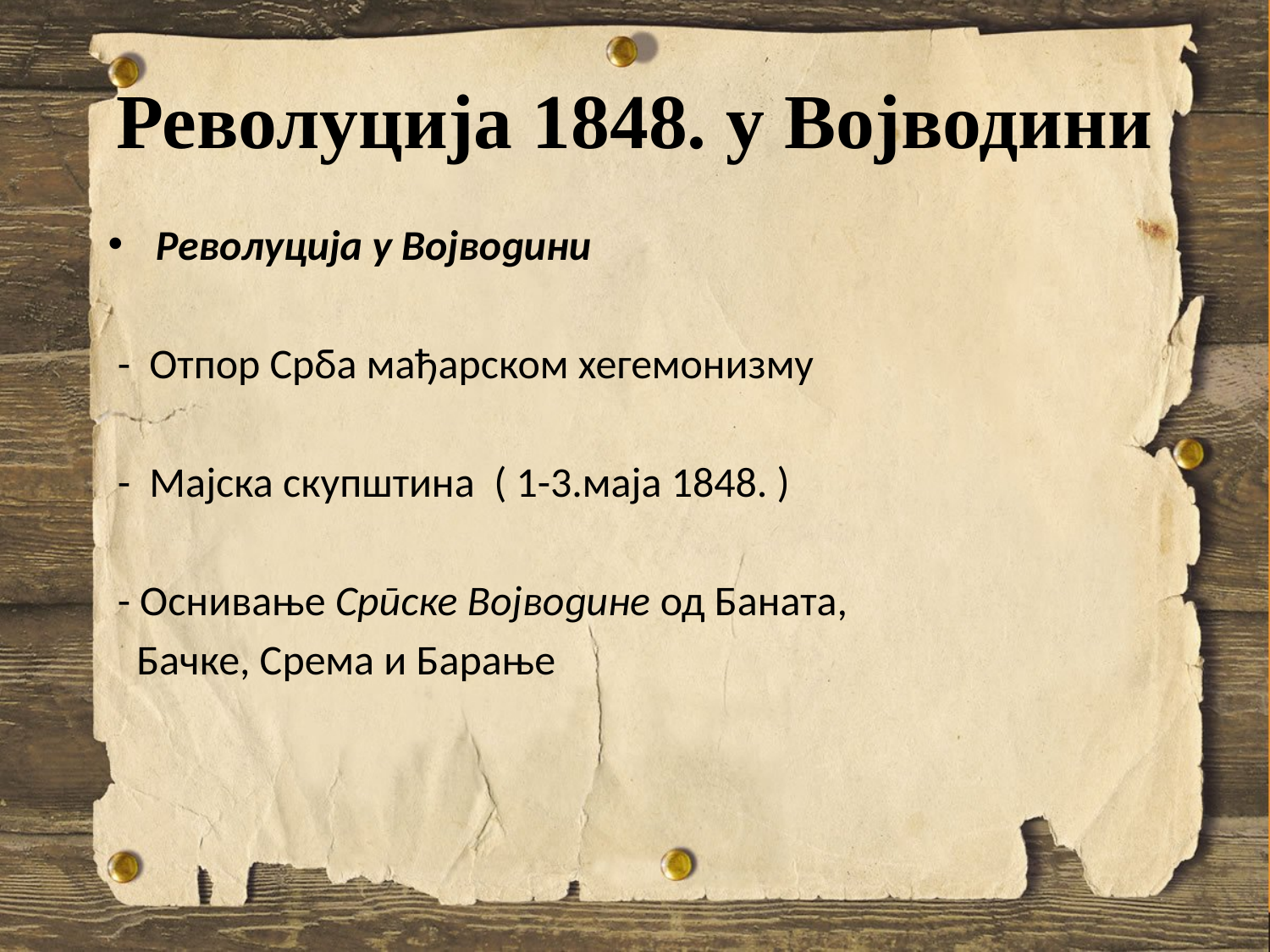

# Револуција 1848. у Војводини
Револуција у Војводини

 -  Отпор Срба мађарском хегемонизму

 -  Мајска скупштина  ( 1-3.маја 1848. )

 - Оснивање Српске Војводине од Баната,
   Бачке, Срема и Барање